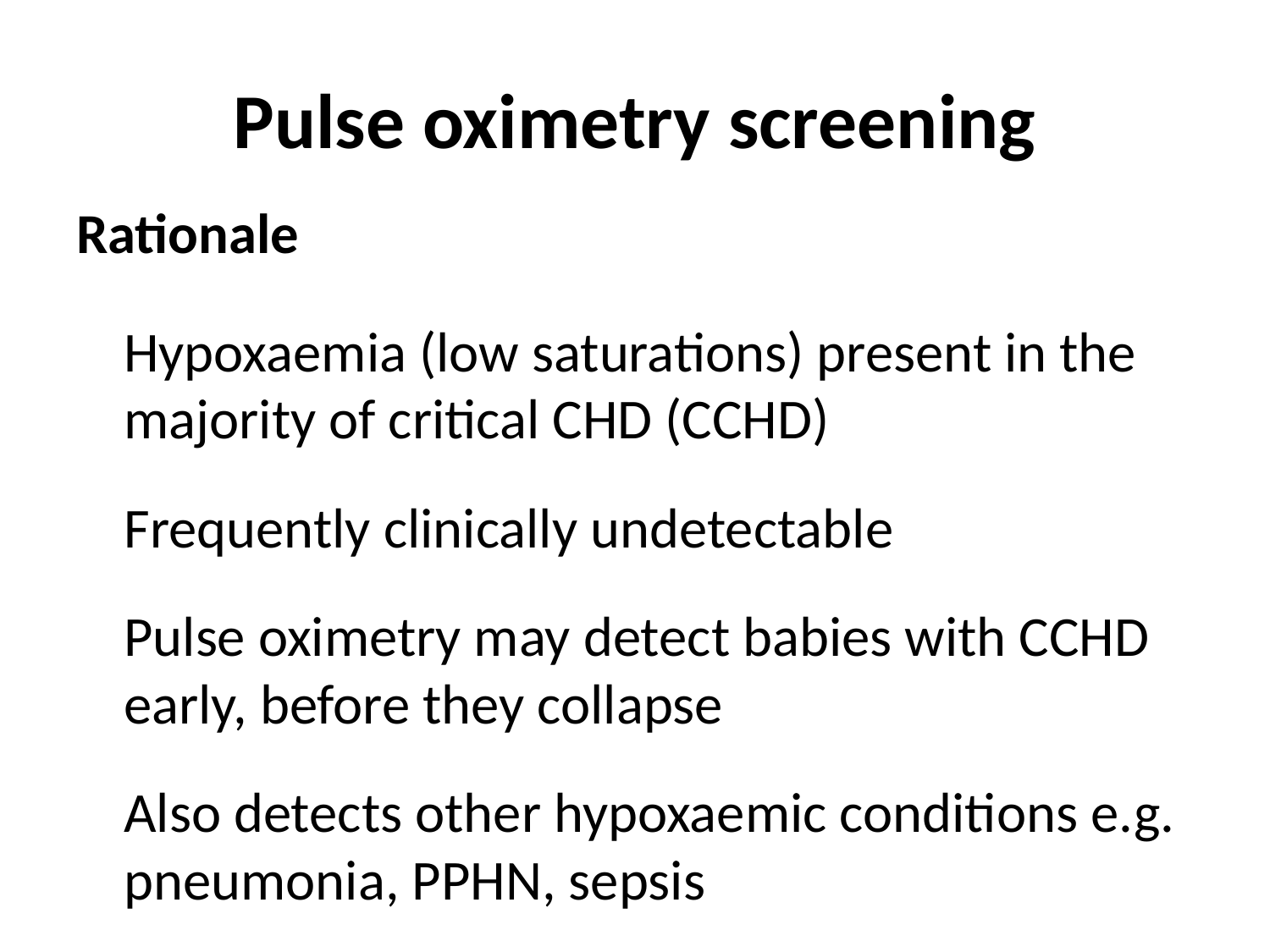

# Pulse oximetry screening
Rationale

	Hypoxaemia (low saturations) present in the majority of critical CHD (CCHD)

	Frequently clinically undetectable

	Pulse oximetry may detect babies with CCHD early, before they collapse

	Also detects other hypoxaemic conditions e.g. pneumonia, PPHN, sepsis